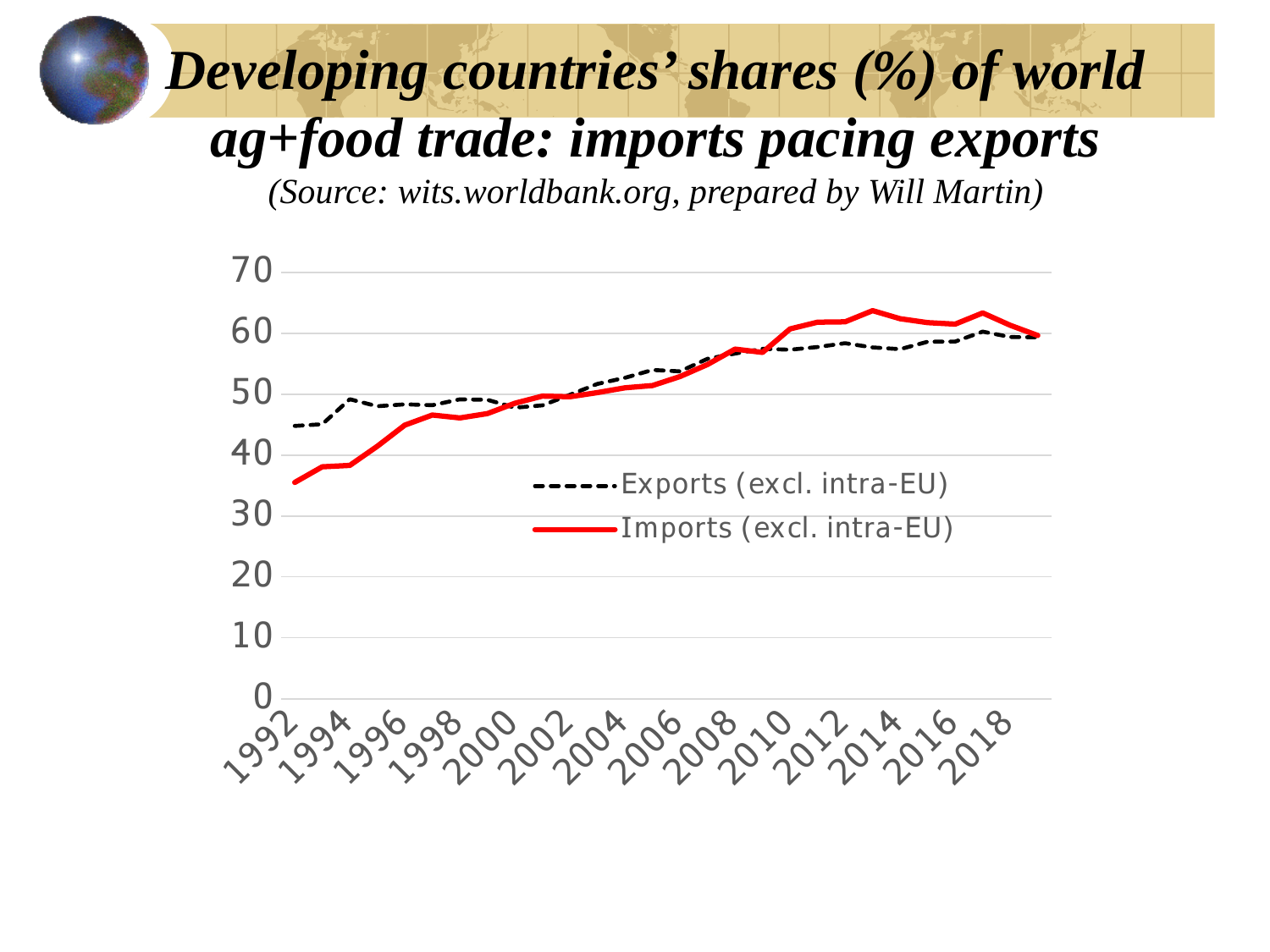

# Developing countries’ shares (%) of world ag+food trade: imports pacing exports (Source: wits.worldbank.org, prepared by Will Martin)

### Chart

| Category | Exports (excl. intra-EU) | Imports (excl. intra-EU) |
|---|---|---|
| 1992 | 44.78484349905099 | 35.50852768015257 |
| 1993 | 45.06484807960689 | 38.07367245352997 |
| 1994 | 49.166560451956585 | 38.30462007103738 |
| 1995 | 48.01659004548175 | 41.448793525513246 |
| 1996 | 48.324123183419246 | 44.91295800866782 |
| 1997 | 48.18817342750796 | 46.57642124194799 |
| 1998 | 49.14485750019491 | 46.09621778721425 |
| 1999 | 49.0740753564489 | 46.80937932415154 |
| 2000 | 47.77930666291438 | 48.50835406668329 |
| 2001 | 48.1673856290847 | 49.68213008127211 |
| 2002 | 49.89112275039666 | 49.57318755898714 |
| 2003 | 51.679140176309 | 50.25437384522768 |
| 2004 | 52.68630019372113 | 51.040162107541605 |
| 2005 | 53.974103545900924 | 51.40740258110362 |
| 2006 | 53.73809788541247 | 52.88950866342192 |
| 2007 | 55.802439455463364 | 54.86339360844459 |
| 2008 | 56.66209870305908 | 57.38882946827258 |
| 2009 | 57.43893037719178 | 56.84811328577105 |
| 2010 | 57.29084399161464 | 60.7008317728984 |
| 2011 | 57.732311503324524 | 61.808866413895984 |
| 2012 | 58.35480883048015 | 61.872025896143285 |
| 2013 | 57.66734552951322 | 63.70715270984022 |
| 2014 | 57.381563185749464 | 62.37574852426112 |
| 2015 | 58.60192678504822 | 61.734233090580126 |
| 2016 | 58.624799548674744 | 61.487700445667386 |
| 2017 | 60.25790631954749 | 63.33002226977065 |
| 2018 | 59.37423675151851 | 61.303599481288174 |
| 2019 | 59.32439913337464 | 59.6293386143973 |